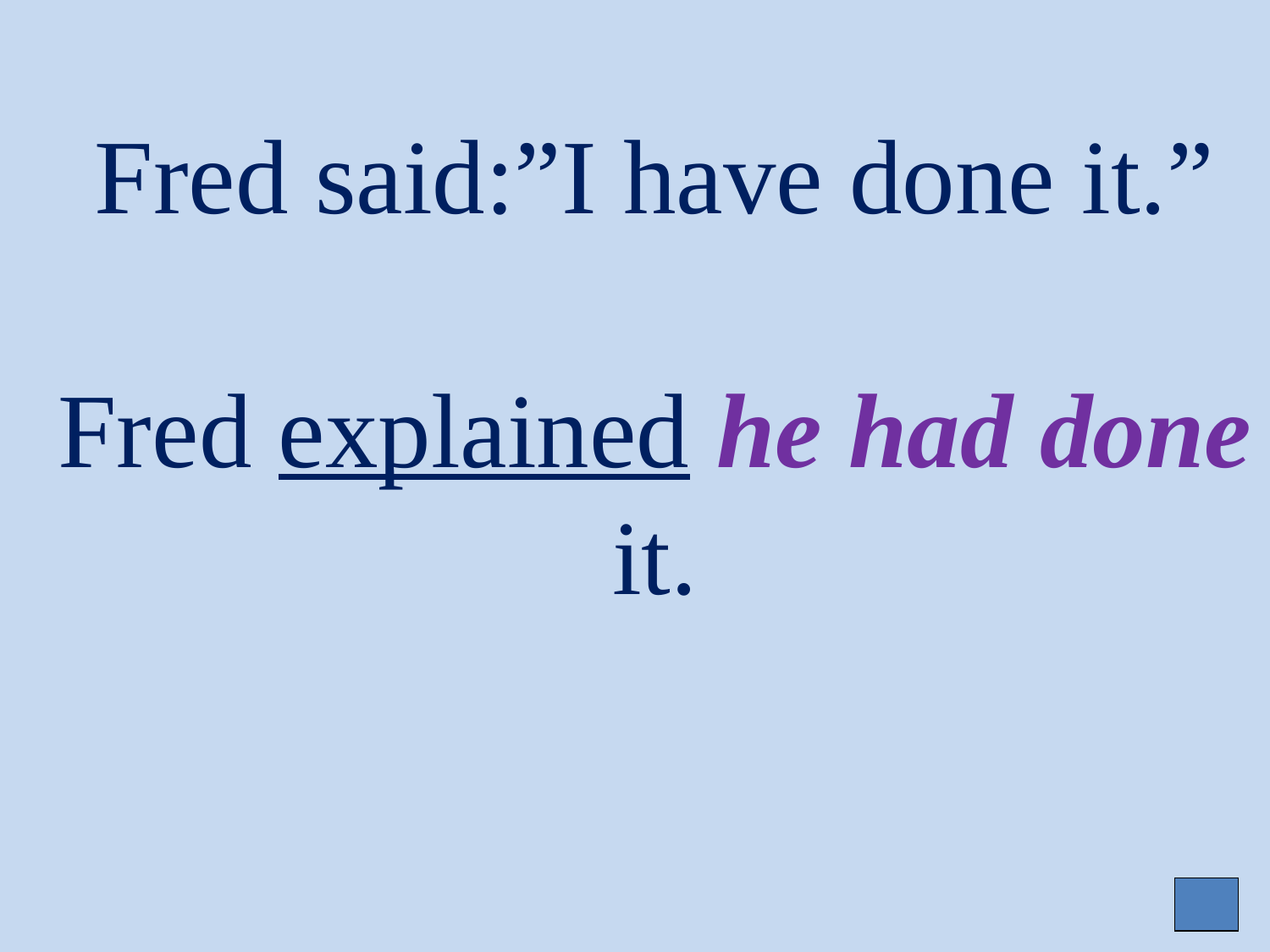

Fred said:”I have done it.”
Fred explained he had done it.